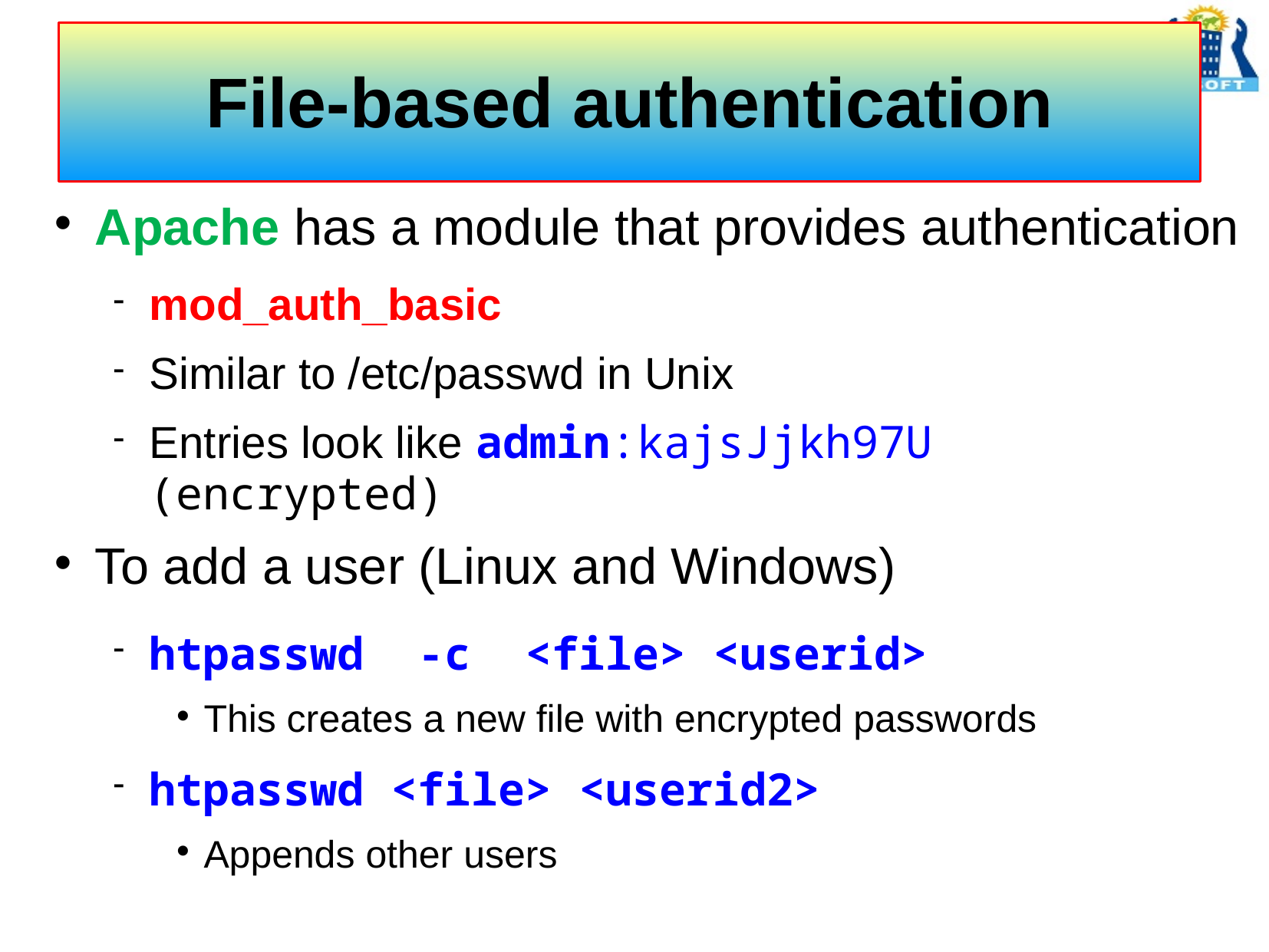

# File-based authentication
Apache has a module that provides authentication
mod_auth_basic
Similar to /etc/passwd in Unix
Entries look like admin:kajsJjkh97U (encrypted)
To add a user (Linux and Windows)
htpasswd  -c  <file> <userid>
This creates a new file with encrypted passwords
htpasswd <file> <userid2>
Appends other users